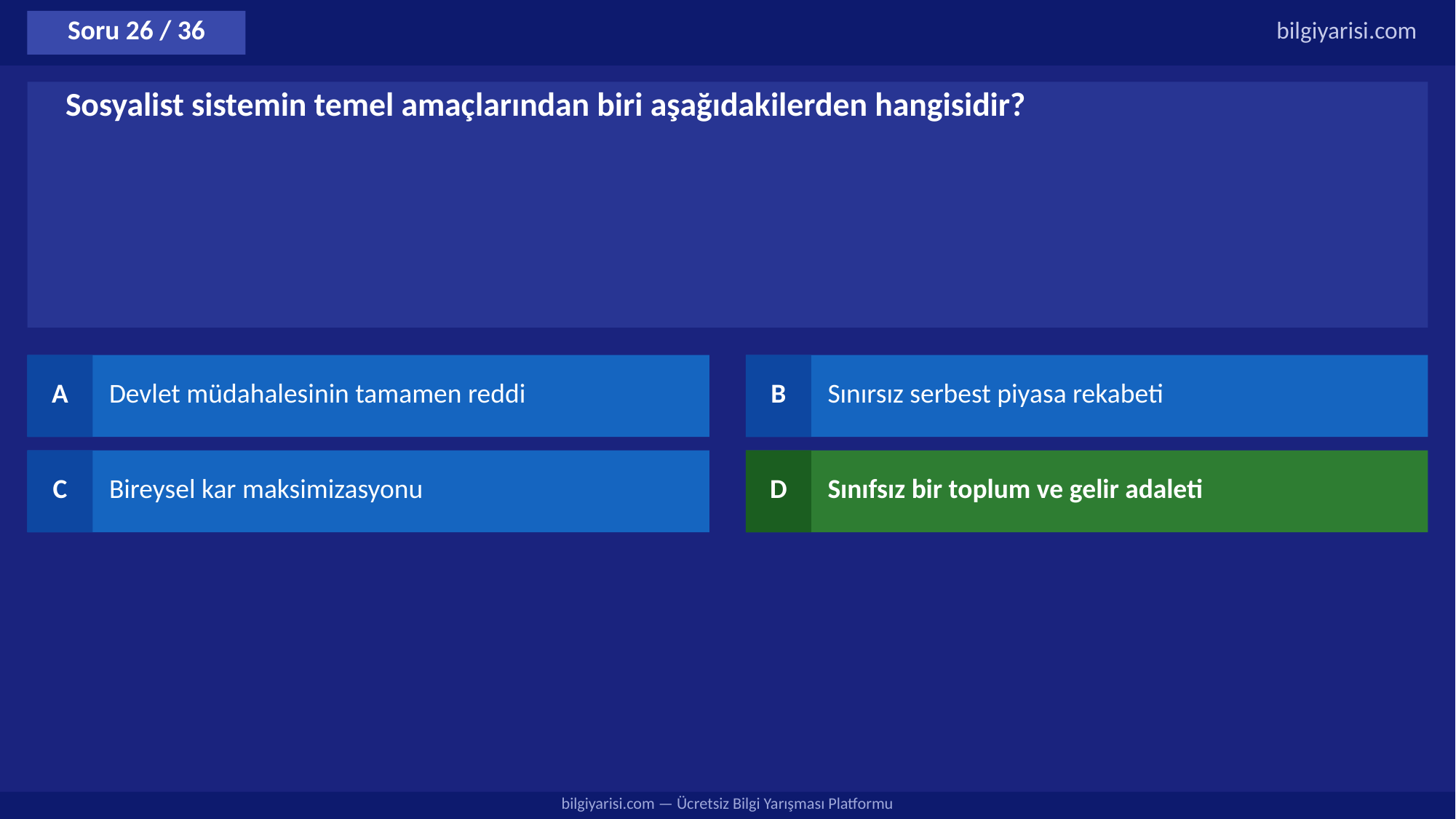

Soru 26 / 36
bilgiyarisi.com

Sosyalist sistemin temel amaçlarından biri aşağıdakilerden hangisidir?

A
Devlet müdahalesinin tamamen reddi

B
Sınırsız serbest piyasa rekabeti

C
Bireysel kar maksimizasyonu

D
Sınıfsız bir toplum ve gelir adaleti
bilgiyarisi.com — Ücretsiz Bilgi Yarışması Platformu